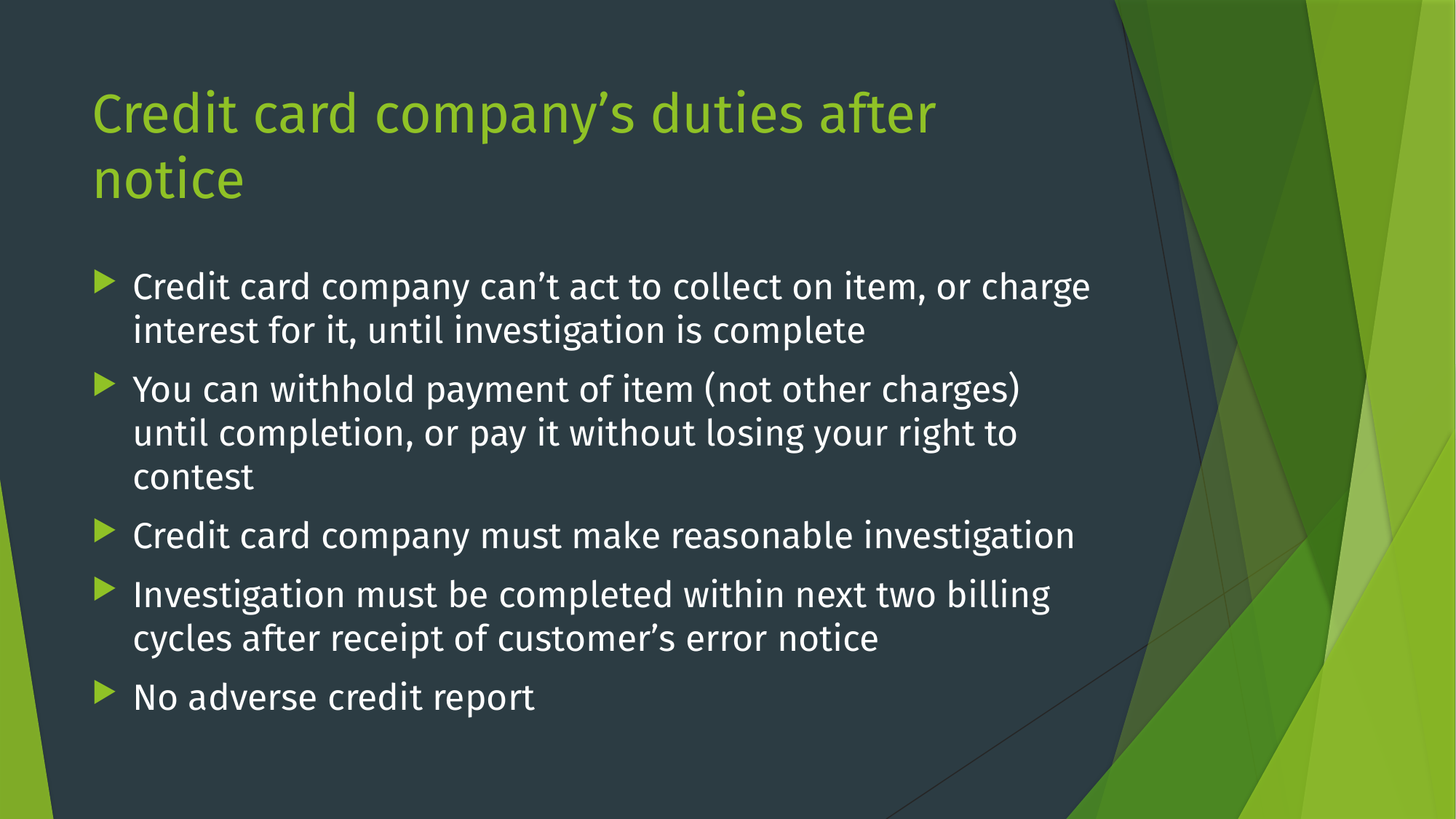

# Credit card company’s duties after notice
Credit card company can’t act to collect on item, or charge interest for it, until investigation is complete
You can withhold payment of item (not other charges) until completion, or pay it without losing your right to contest
Credit card company must make reasonable investigation
Investigation must be completed within next two billing cycles after receipt of customer’s error notice
No adverse credit report